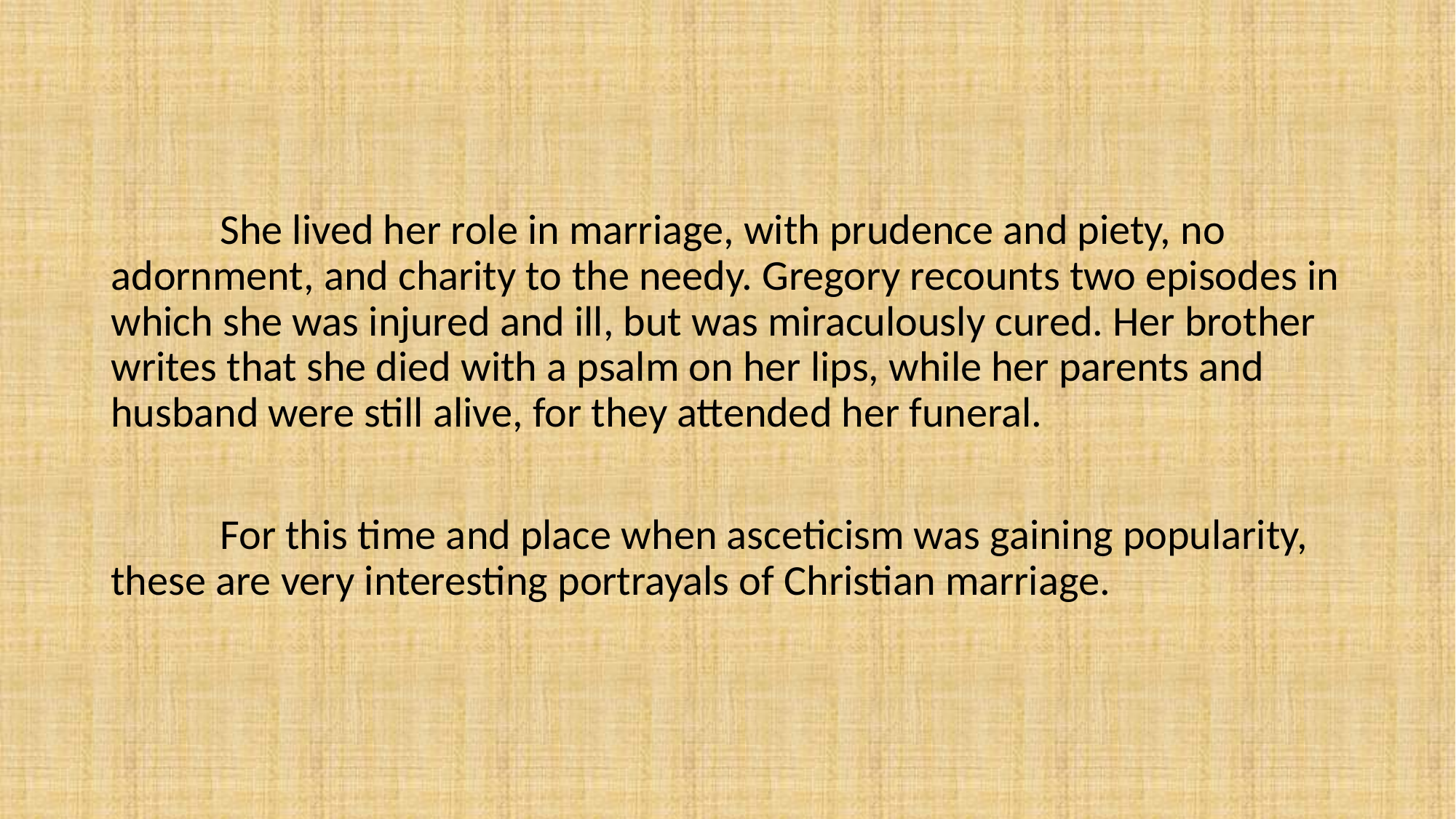

#
	She lived her role in marriage, with prudence and piety, no adornment, and charity to the needy. Gregory recounts two episodes in which she was injured and ill, but was miraculously cured. Her brother writes that she died with a psalm on her lips, while her parents and husband were still alive, for they attended her funeral.

	For this time and place when asceticism was gaining popularity, these are very interesting portrayals of Christian marriage.